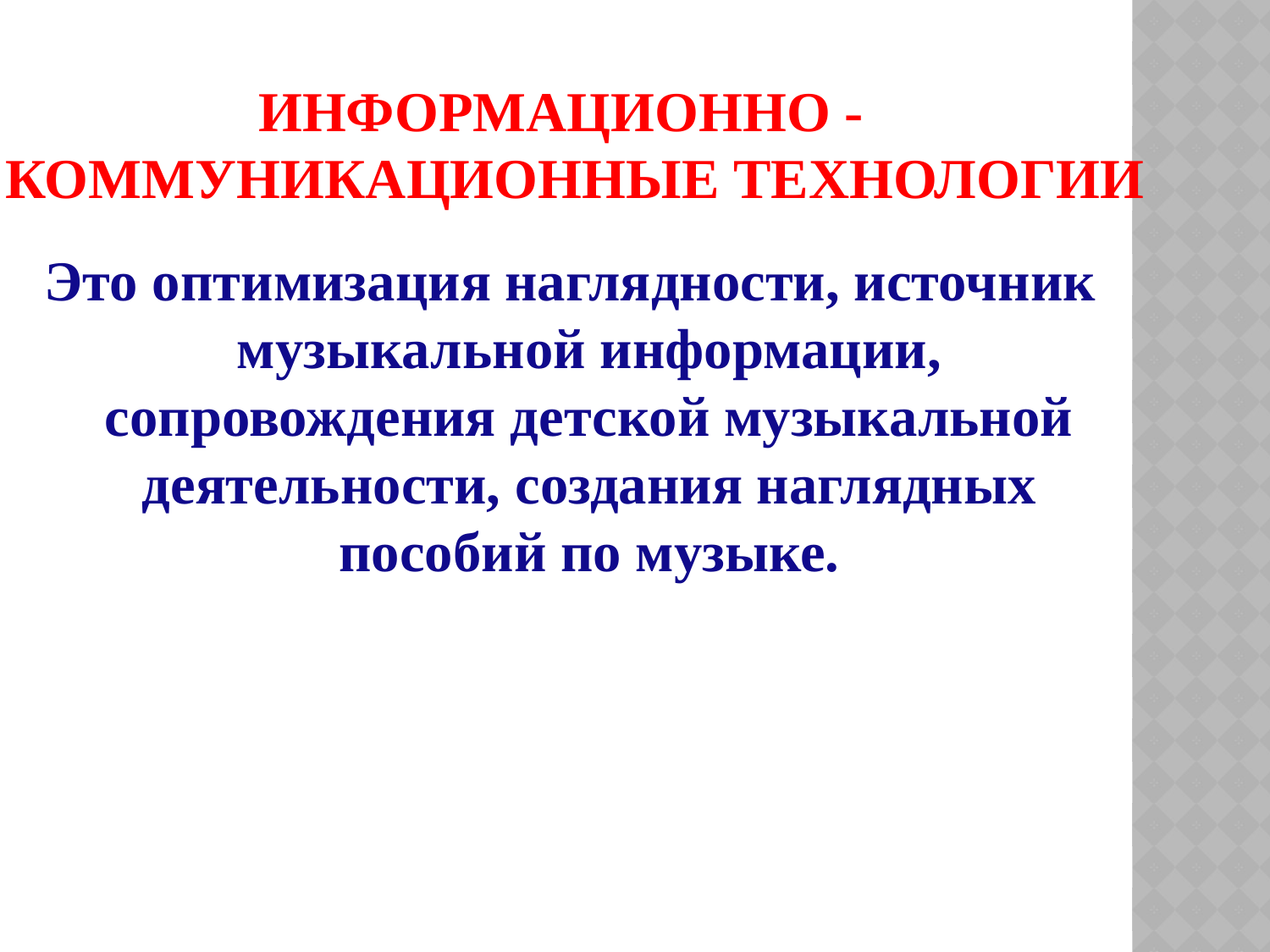

# Информационно -  коммуникационные технологии
Это оптимизация наглядности, источник музыкальной информации, сопровождения детской музыкальной деятельности, создания наглядных пособий по музыке.